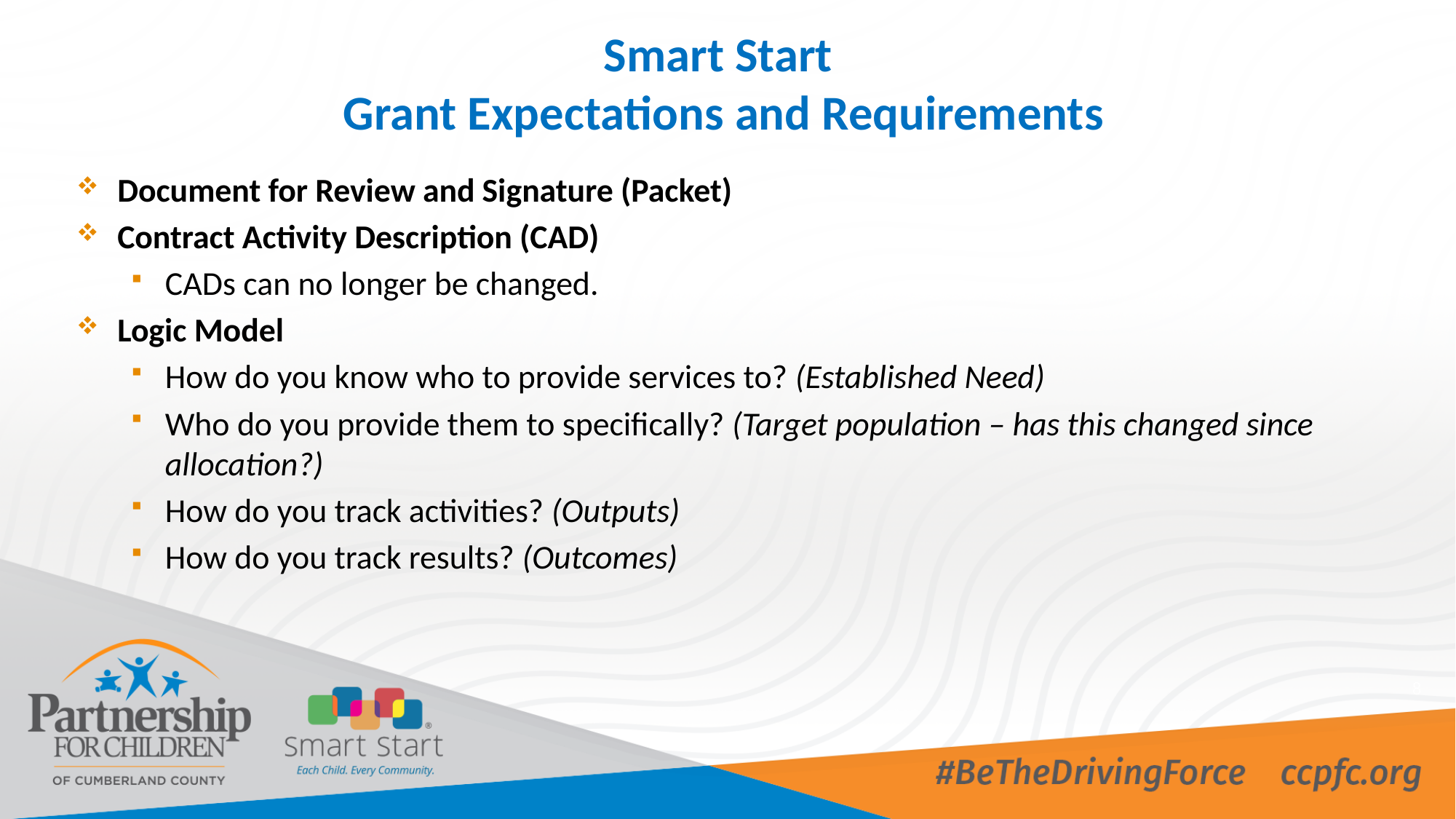

Smart Start
Grant Expectations and Requirements
Document for Review and Signature (Packet)
Contract Activity Description (CAD)
CADs can no longer be changed.
Logic Model
How do you know who to provide services to? (Established Need)
Who do you provide them to specifically? (Target population – has this changed since allocation?)
How do you track activities? (Outputs)
How do you track results? (Outcomes)
8